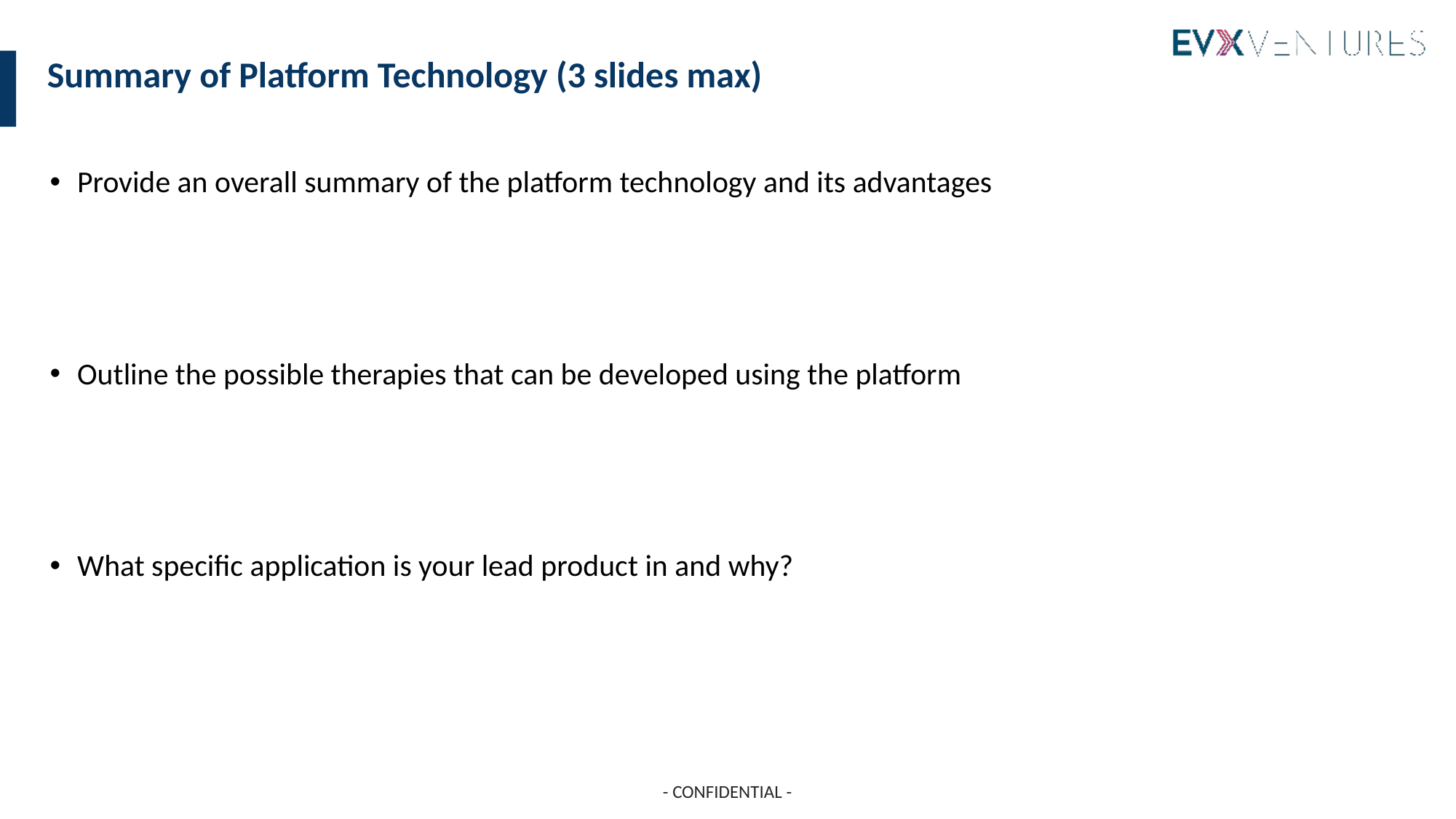

# Summary of Platform Technology (3 slides max)
Provide an overall summary of the platform technology and its advantages

Outline the possible therapies that can be developed using the platform

What specific application is your lead product in and why?